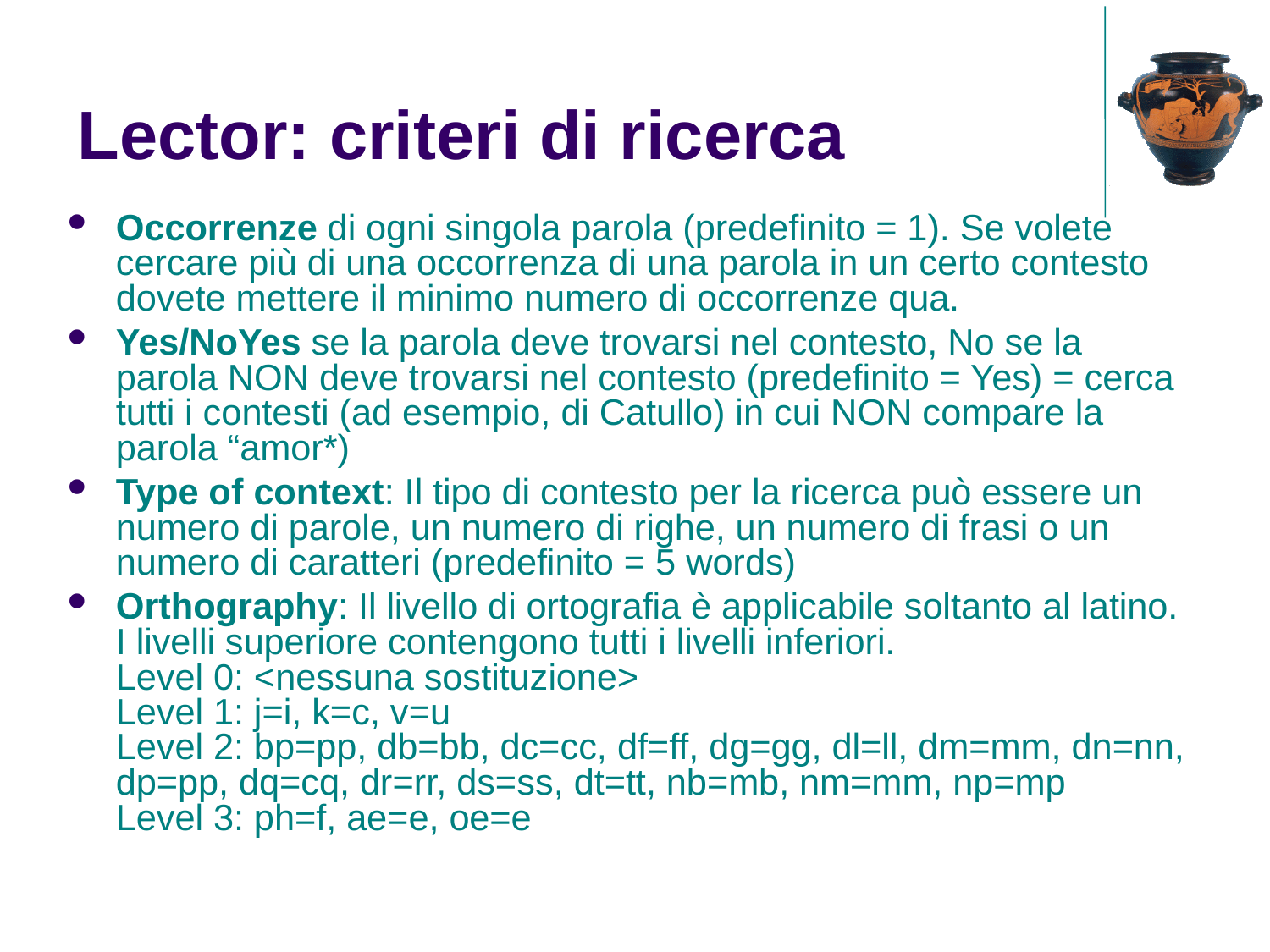

Lector: criteri di ricerca
Occorrenze di ogni singola parola (predefinito = 1). Se volete cercare più di una occorrenza di una parola in un certo contesto dovete mettere il minimo numero di occorrenze qua.
Yes/NoYes se la parola deve trovarsi nel contesto, No se la parola NON deve trovarsi nel contesto (predefinito = Yes) = cerca tutti i contesti (ad esempio, di Catullo) in cui NON compare la parola “amor*)
Type of context: Il tipo di contesto per la ricerca può essere un numero di parole, un numero di righe, un numero di frasi o un numero di caratteri (predefinito = 5 words)
Orthography: Il livello di ortografia è applicabile soltanto al latino. I livelli superiore contengono tutti i livelli inferiori.
Level 0: <nessuna sostituzione>
Level 1: j=i, k=c, v=u
Level 2: bp=pp, db=bb, dc=cc, df=ff, dg=gg, dl=ll, dm=mm, dn=nn, dp=pp, dq=cq, dr=rr, ds=ss, dt=tt, nb=mb, nm=mm, np=mp
Level 3: ph=f, ae=e, oe=e